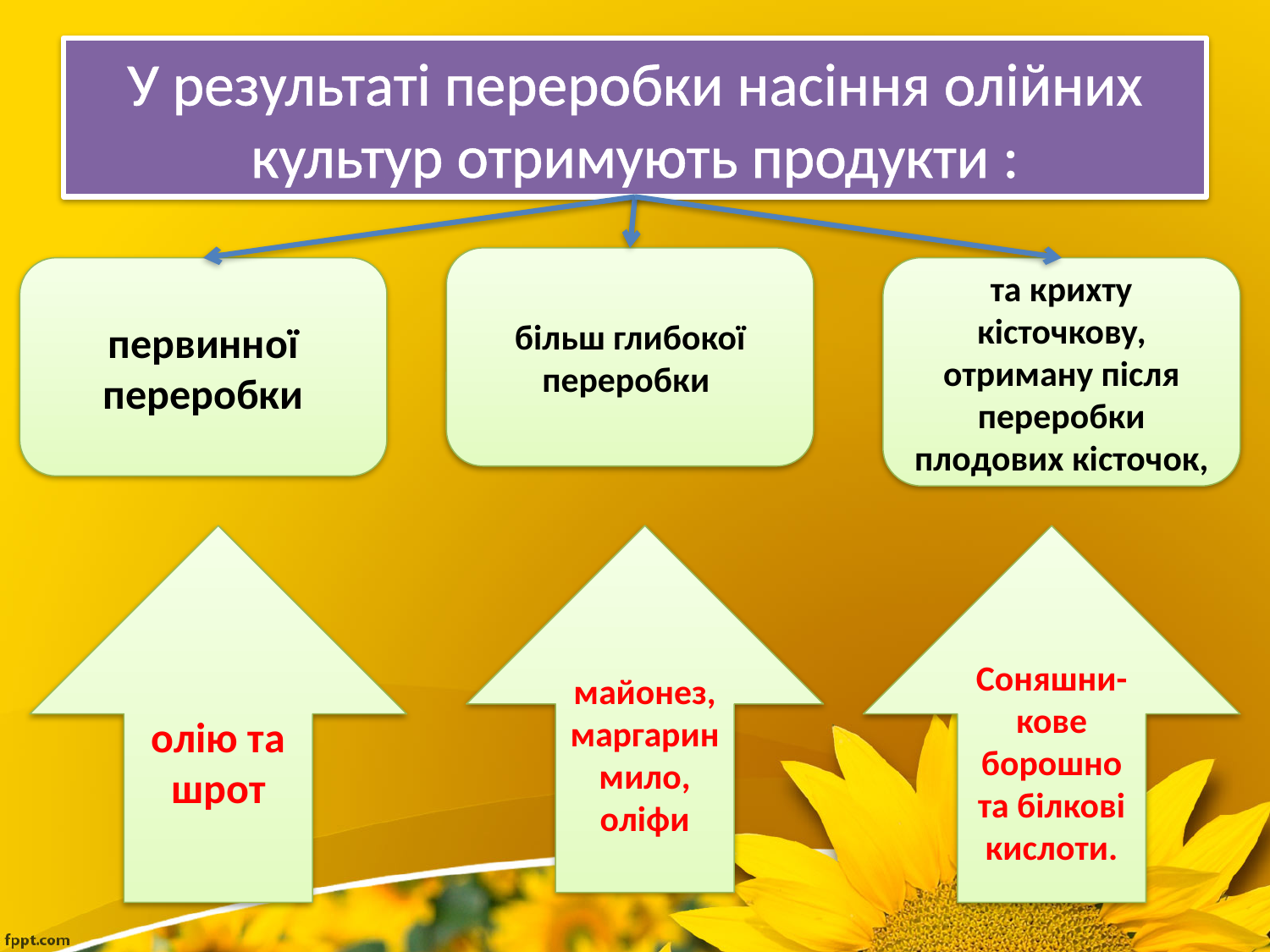

# У результаті переробки насіння олійних культур отримують продукти :
більш глибокої переробки
первинної переробки
та крихту кісточкову, отриману після переробки плодових кісточок,
олію та шрот
майонез, маргаринмило, оліфи
Соняшни-кове борошно та білкові кислоти.